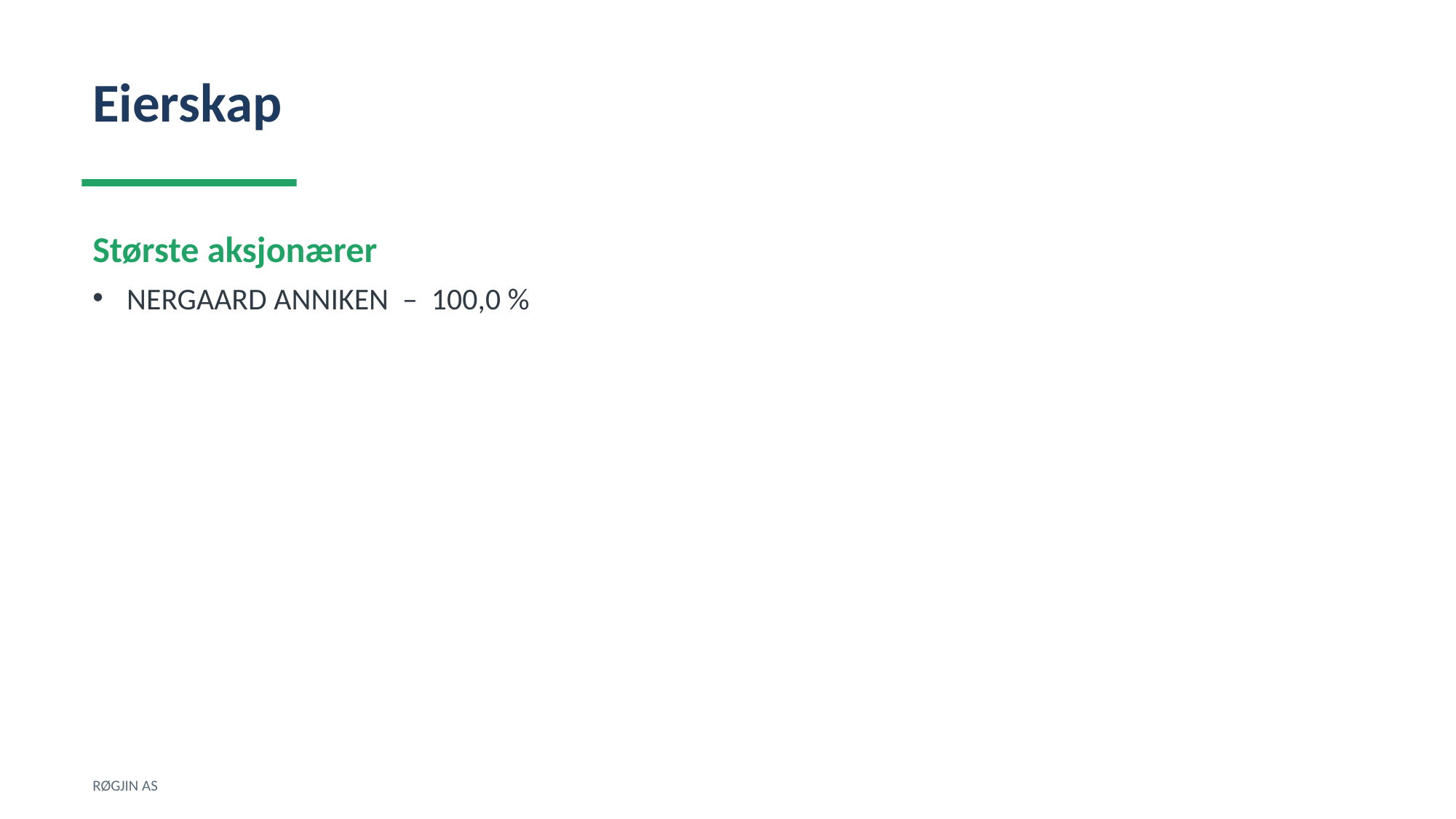

Eierskap

Største aksjonærer
NERGAARD ANNIKEN  –  100,0 %
RØGJIN AS